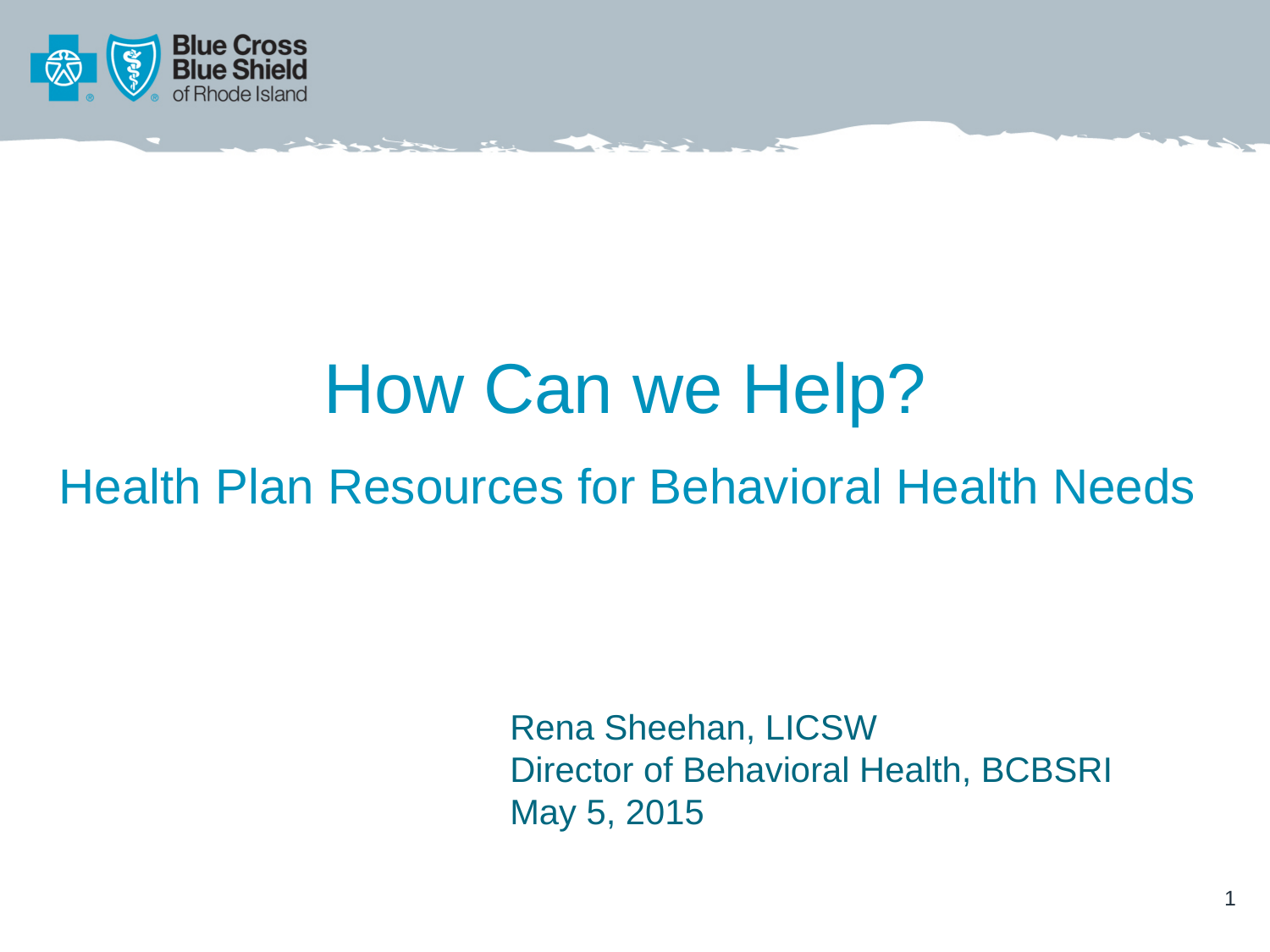

# How Can we Help? Health Plan Resources for Behavioral Health Needs
Rena Sheehan, LICSW
Director of Behavioral Health, BCBSRI
May 5, 2015
1